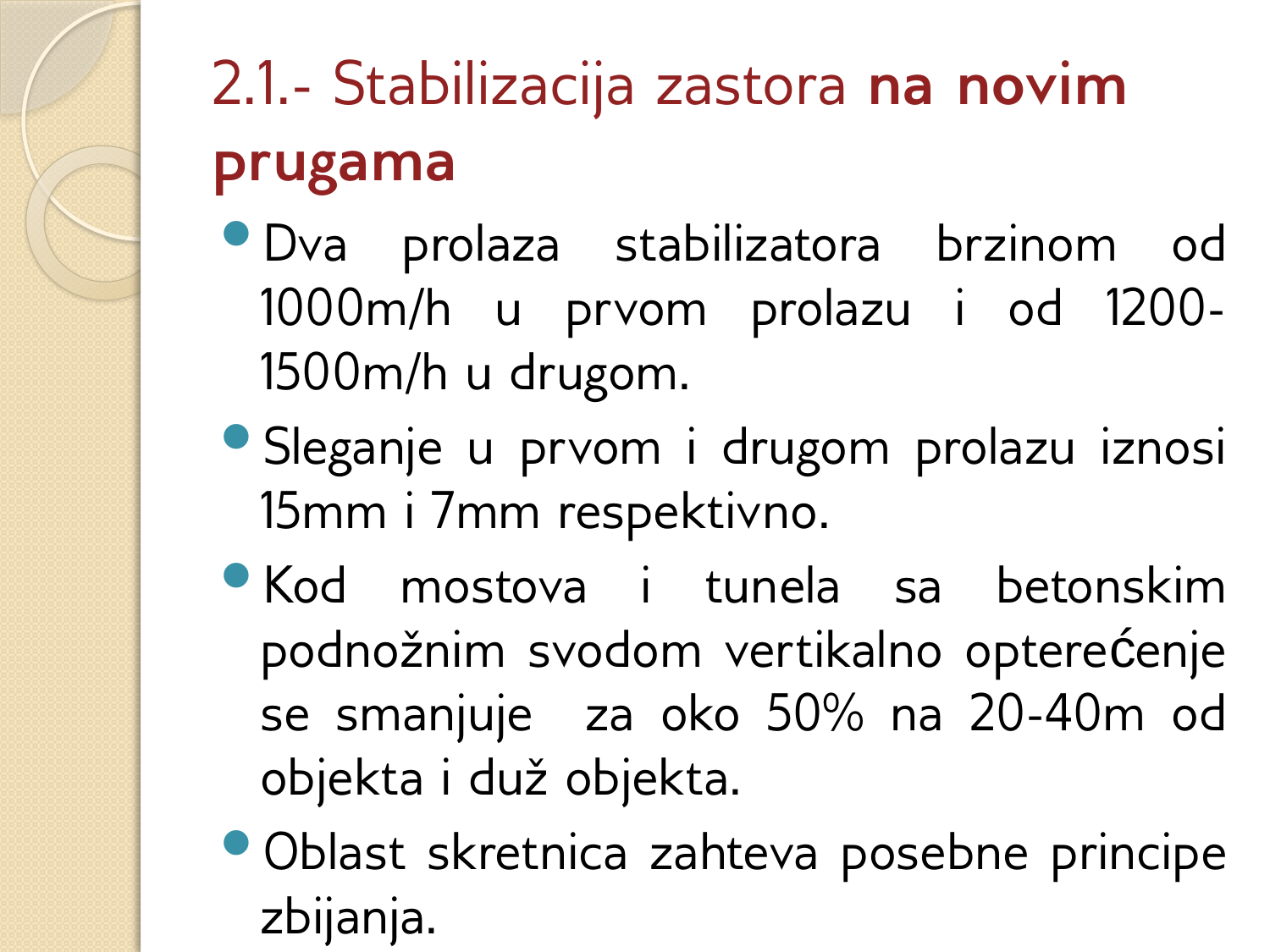

# 2.1.- Stabilizacija zastora na novim prugama
Dva prolaza stabilizatora brzinom od 1000m/h u prvom prolazu i od 1200-1500m/h u drugom.
Sleganje u prvom i drugom prolazu iznosi 15mm i 7mm respektivno.
Kod mostova i tunela sa betonskim podnožnim svodom vertikalno opterećenje se smanjuje  za oko 50% na 20-40m od objekta i duž objekta.
Oblast skretnica zahteva posebne principe zbijanja.